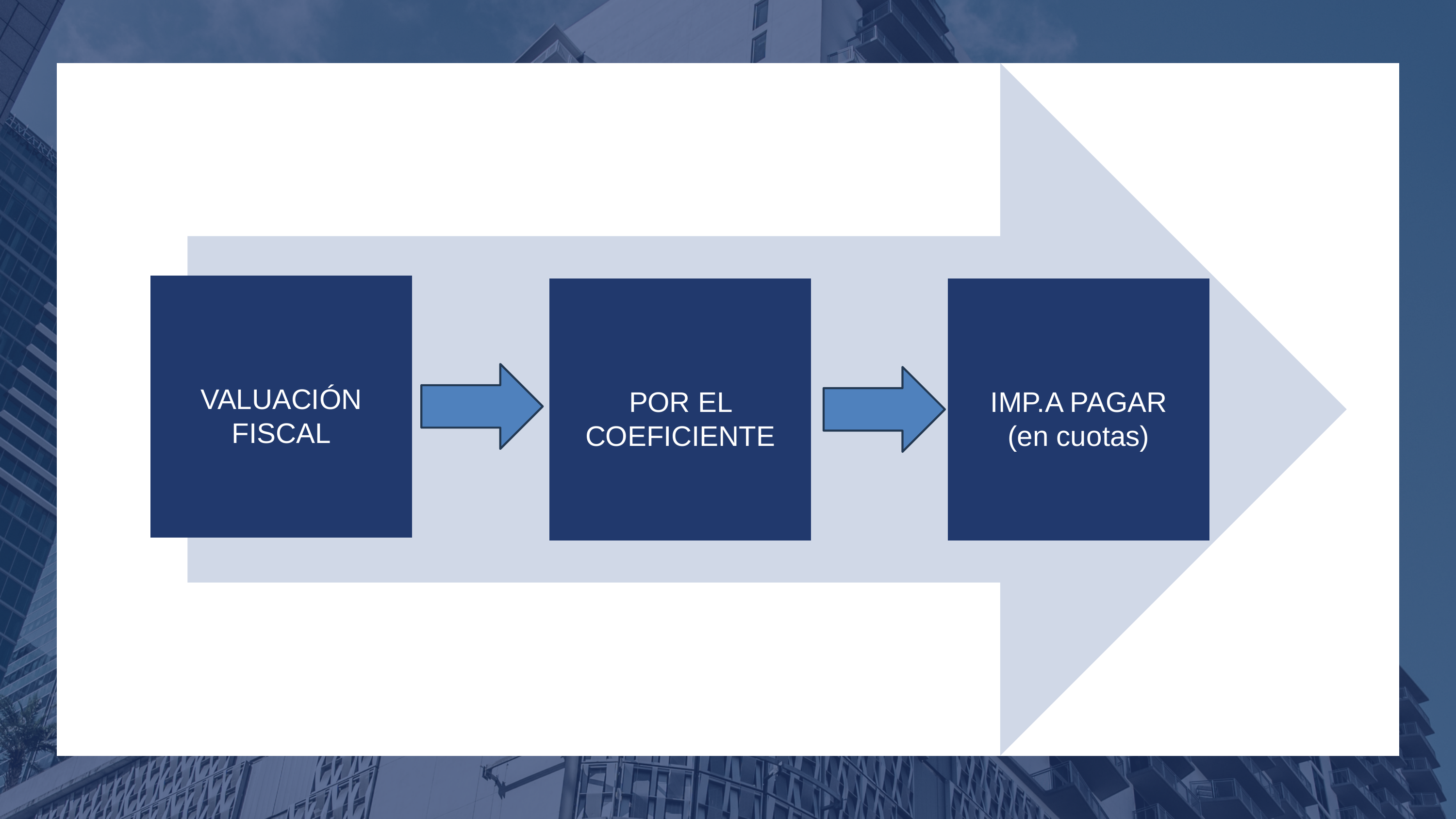

VALUACIÓN FISCAL

POR EL COEFICIENTE

IMP.A PAGAR
(en cuotas)